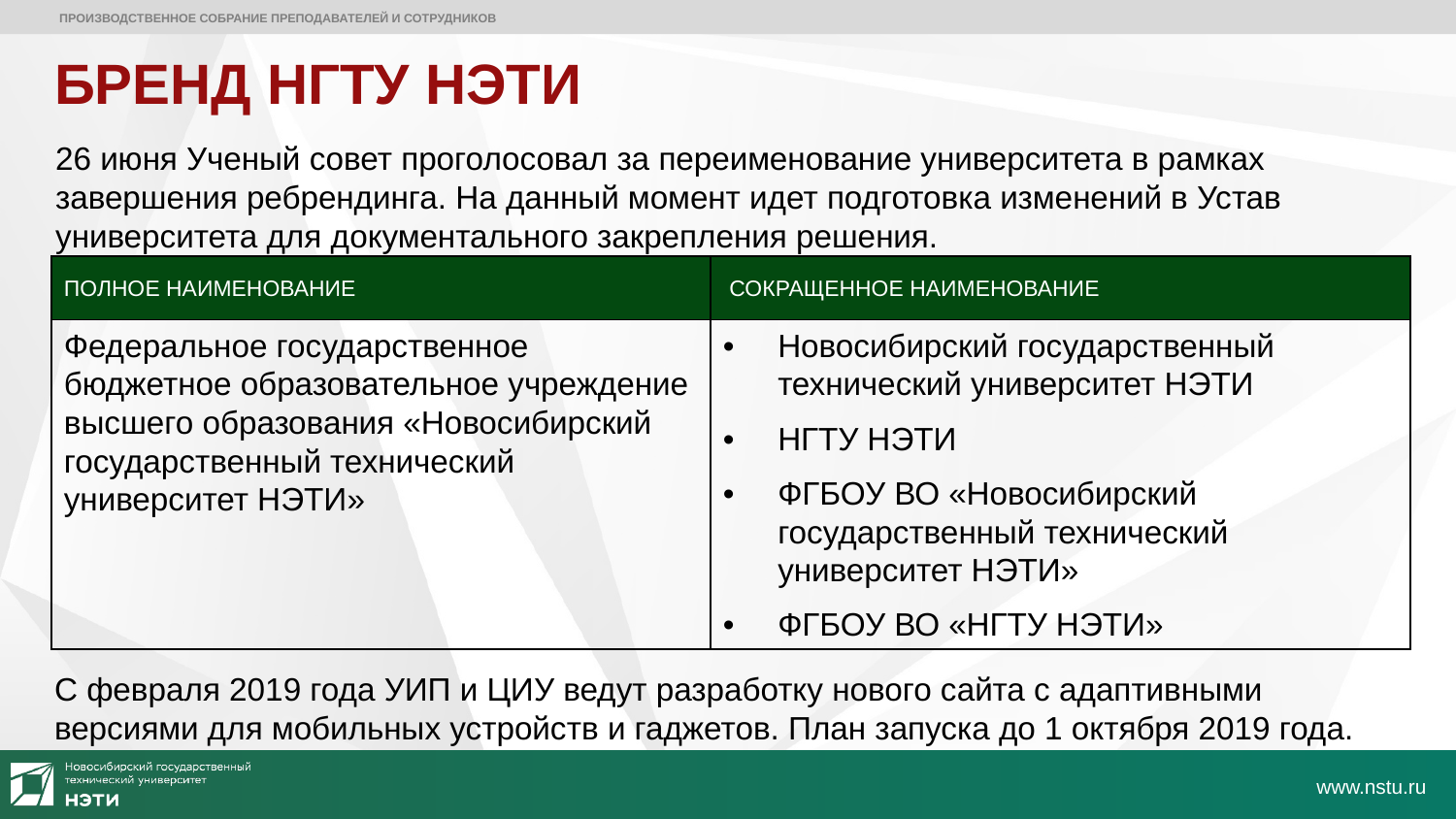

ПРОИЗВОДСТВЕННОЕ СОБРАНИЕ ПРЕПОДАВАТЕЛЕЙ И СОТРУДНИКОВ
БРЕНД НГТУ НЭТИ
26 июня Ученый совет проголосовал за переименование университета в рамках завершения ребрендинга. На данный момент идет подготовка изменений в Устав университета для документального закрепления решения.
| ПОЛНОЕ НАИМЕНОВАНИЕ | СОКРАЩЕННОЕ НАИМЕНОВАНИЕ |
| --- | --- |
| Федеральное государственное бюджетное образовательное учреждение высшего образования «Новосибирский государственный технический университет НЭТИ» | Новосибирский государственный технический университет НЭТИ НГТУ НЭТИ ФГБОУ ВО «Новосибирский государственный технический университет НЭТИ» ФГБОУ ВО «НГТУ НЭТИ» |
С февраля 2019 года УИП и ЦИУ ведут разработку нового сайта с адаптивными версиями для мобильных устройств и гаджетов. План запуска до 1 октября 2019 года.